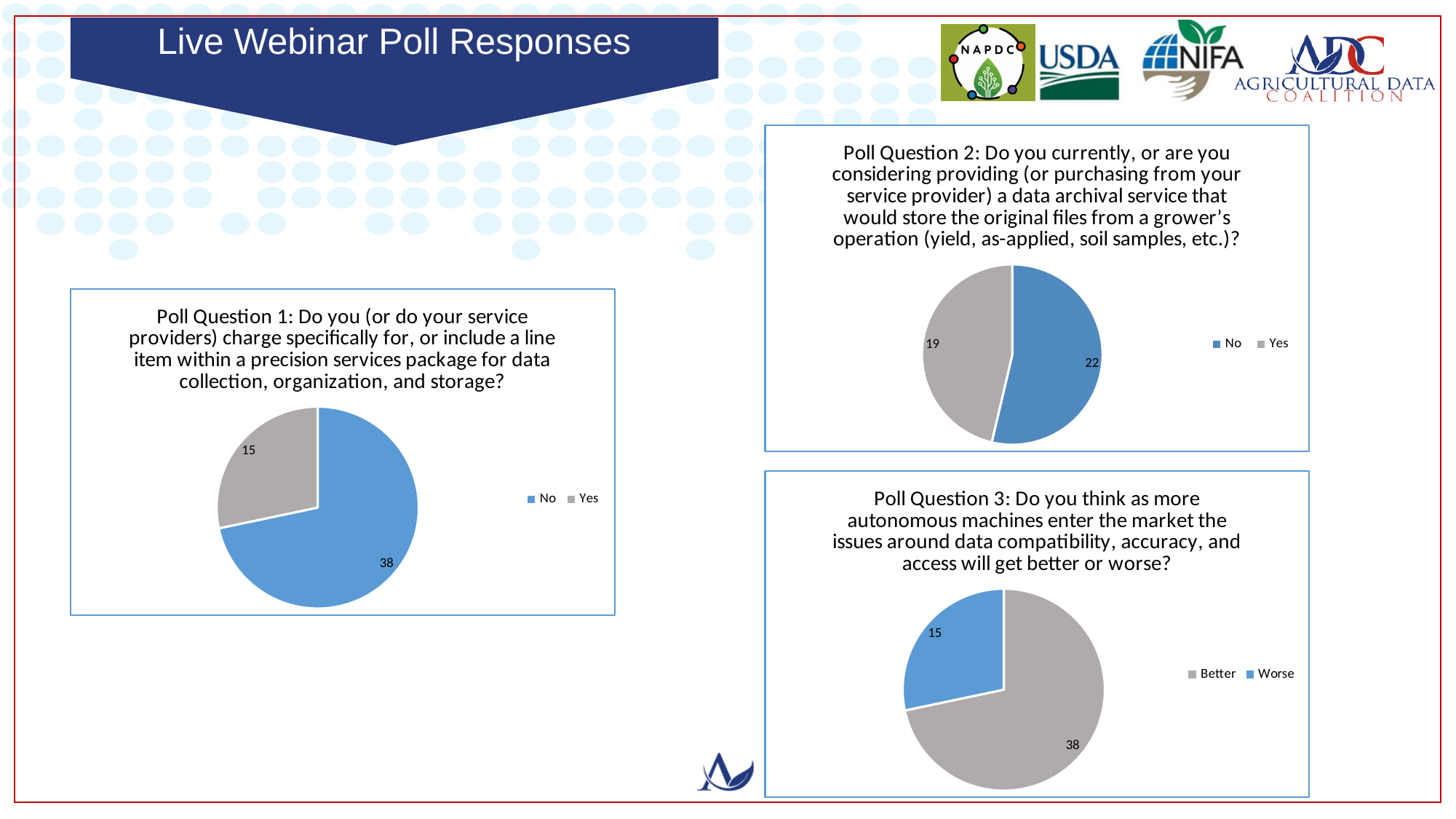

# Live Webinar Poll Responses

### Chart: Poll Question 2: Do you currently, or are you considering providing (or purchasing from your service provider) a data archival service that would store the original files from a grower’s operation (yield, as-applied, soil samples, etc.)?

| Category | Total |
|---|---|
| No | 22.0 |
| Yes | 19.0 |

### Chart: Poll Question 1: Do you (or do your service providers) charge specifically for, or include a line item within a precision services package for data collection, organization, and storage?

| Category | Total |
|---|---|
| No | 38.0 |
| Yes | 15.0 |

### Chart: Poll Question 3: Do you think as more autonomous machines enter the market the issues around data compatibility, accuracy, and access will get better or worse?

| Category | Total |
|---|---|
| Better | 38.0 |
| Worse | 15.0 |